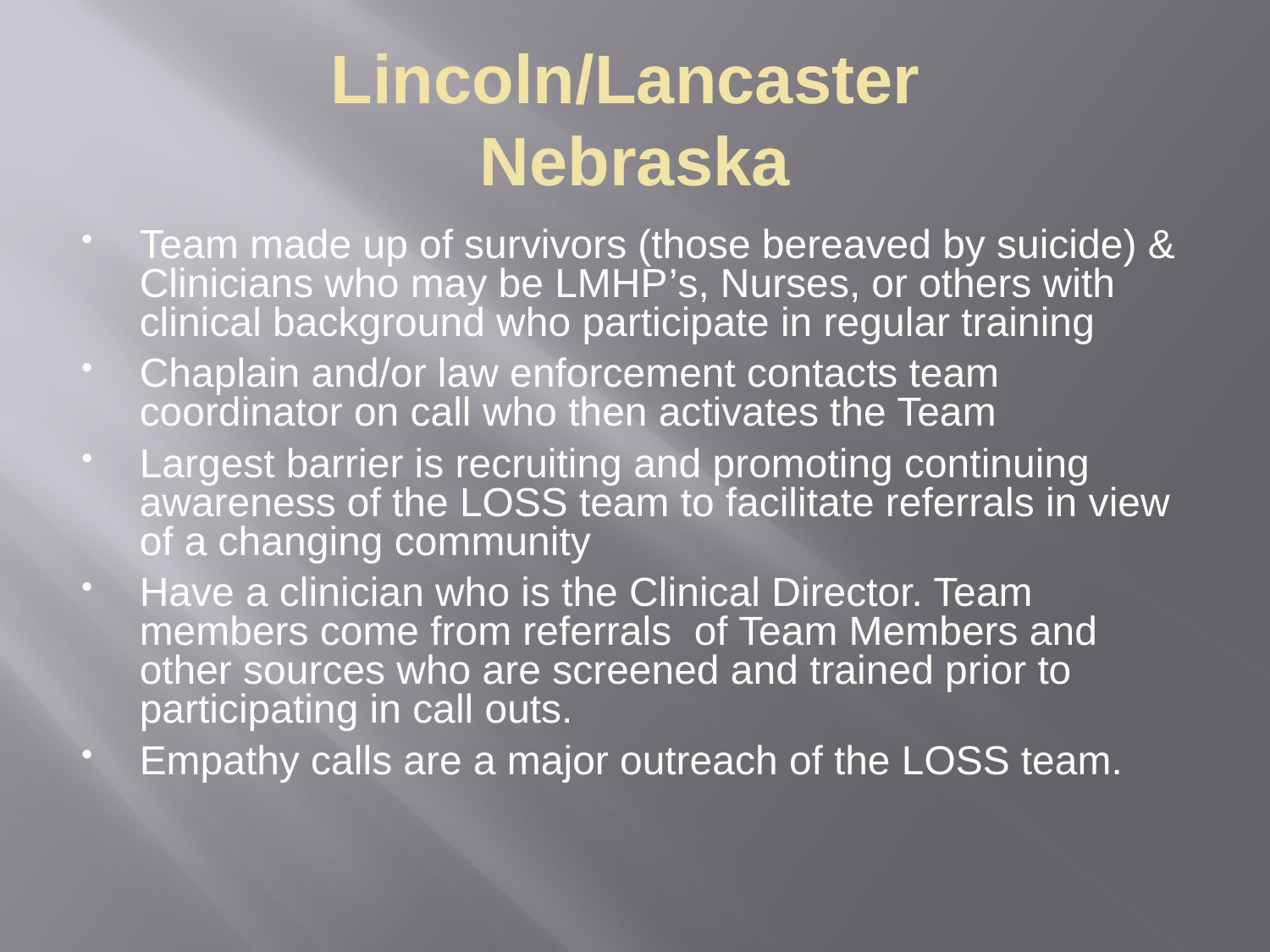

# Lincoln/Lancaster Nebraska
Team made up of survivors (those bereaved by suicide) & Clinicians who may be LMHP’s, Nurses, or others with clinical background who participate in regular training
Chaplain and/or law enforcement contacts team coordinator on call who then activates the Team
Largest barrier is recruiting and promoting continuing awareness of the LOSS team to facilitate referrals in view of a changing community
Have a clinician who is the Clinical Director. Team members come from referrals  of Team Members and other sources who are screened and trained prior to participating in call outs.
Empathy calls are a major outreach of the LOSS team.